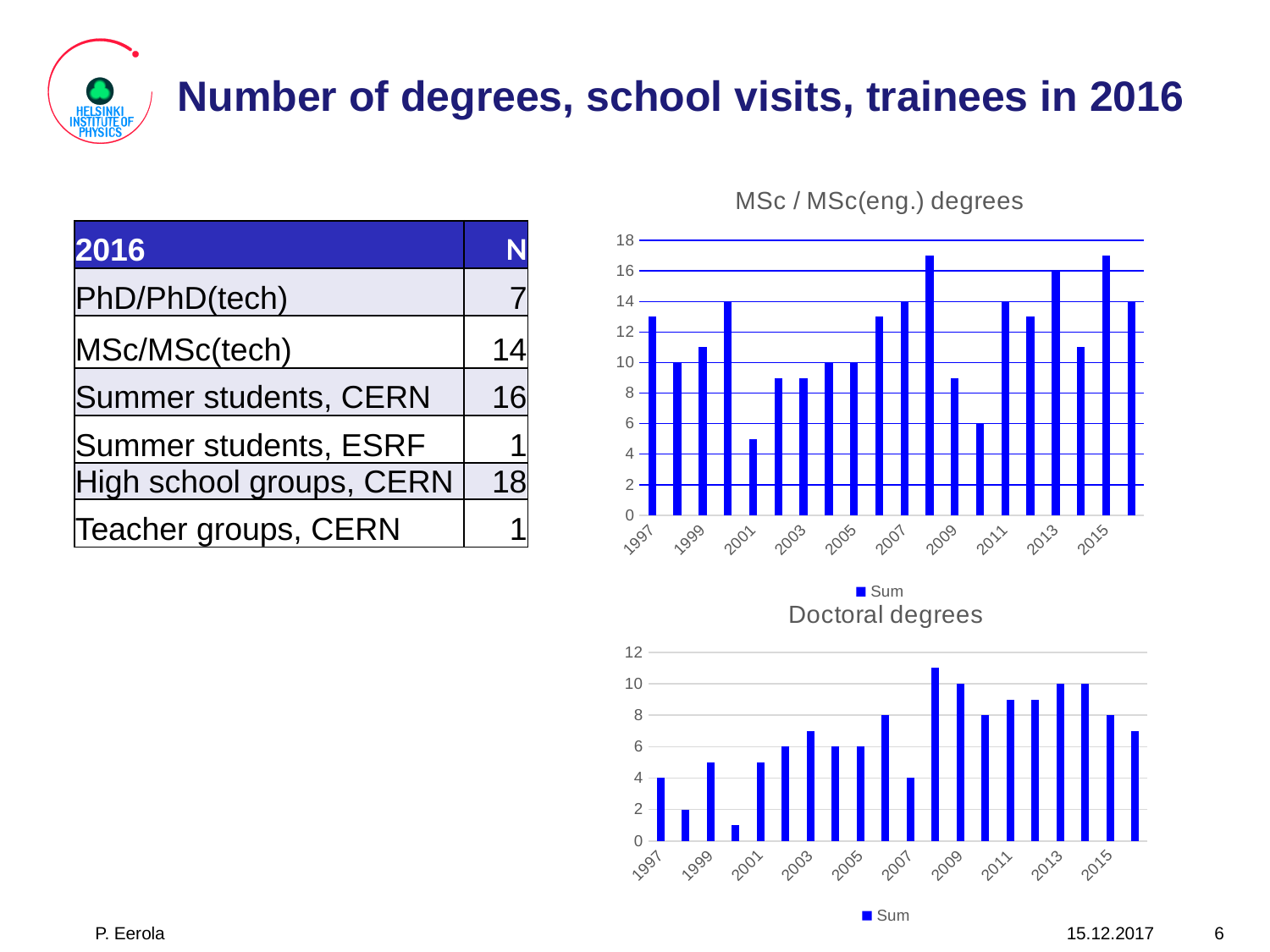

# Number of degrees, school visits, trainees in 2016

### Chart: MSc / MSc(eng.) degrees

| Category | Sum |
|---|---|
| 1997 | 13.0 |
| 1998 | 10.0 |
| 1999 | 11.0 |
| 2000 | 14.0 |
| 2001 | 5.0 |
| 2002 | 9.0 |
| 2003 | 9.0 |
| 2004 | 10.0 |
| 2005 | 10.0 |
| 2006 | 13.0 |
| 2007 | 14.0 |
| 2008 | 17.0 |
| 2009 | 9.0 |
| 2010 | 6.0 |
| 2011 | 14.0 |
| 2012 | 13.0 |
| 2013 | 16.0 |
| 2014 | 11.0 |
| 2015 | 17.0 |
| 2016 | 14.0 |
| 2016 | N |
| --- | --- |
| PhD/PhD(tech) | 7 |
| MSc/MSc(tech) | 14 |
| Summer students, CERN | 16 |
| Summer students, ESRF | 1 |
| High school groups, CERN | 18 |
| Teacher groups, CERN | 1 |

### Chart: Doctoral degrees

| Category | Sum |
|---|---|
| 1997 | 4.0 |
| 1998 | 2.0 |
| 1999 | 5.0 |
| 2000 | 1.0 |
| 2001 | 5.0 |
| 2002 | 6.0 |
| 2003 | 7.0 |
| 2004 | 6.0 |
| 2005 | 6.0 |
| 2006 | 8.0 |
| 2007 | 4.0 |
| 2008 | 11.0 |
| 2009 | 10.0 |
| 2010 | 8.0 |
| 2011 | 9.0 |
| 2012 | 9.0 |
| 2013 | 10.0 |
| 2014 | 10.0 |
| 2015 | 8.0 |
| 2016 | 7.0 |
P. Eerola
15.12.2017
6